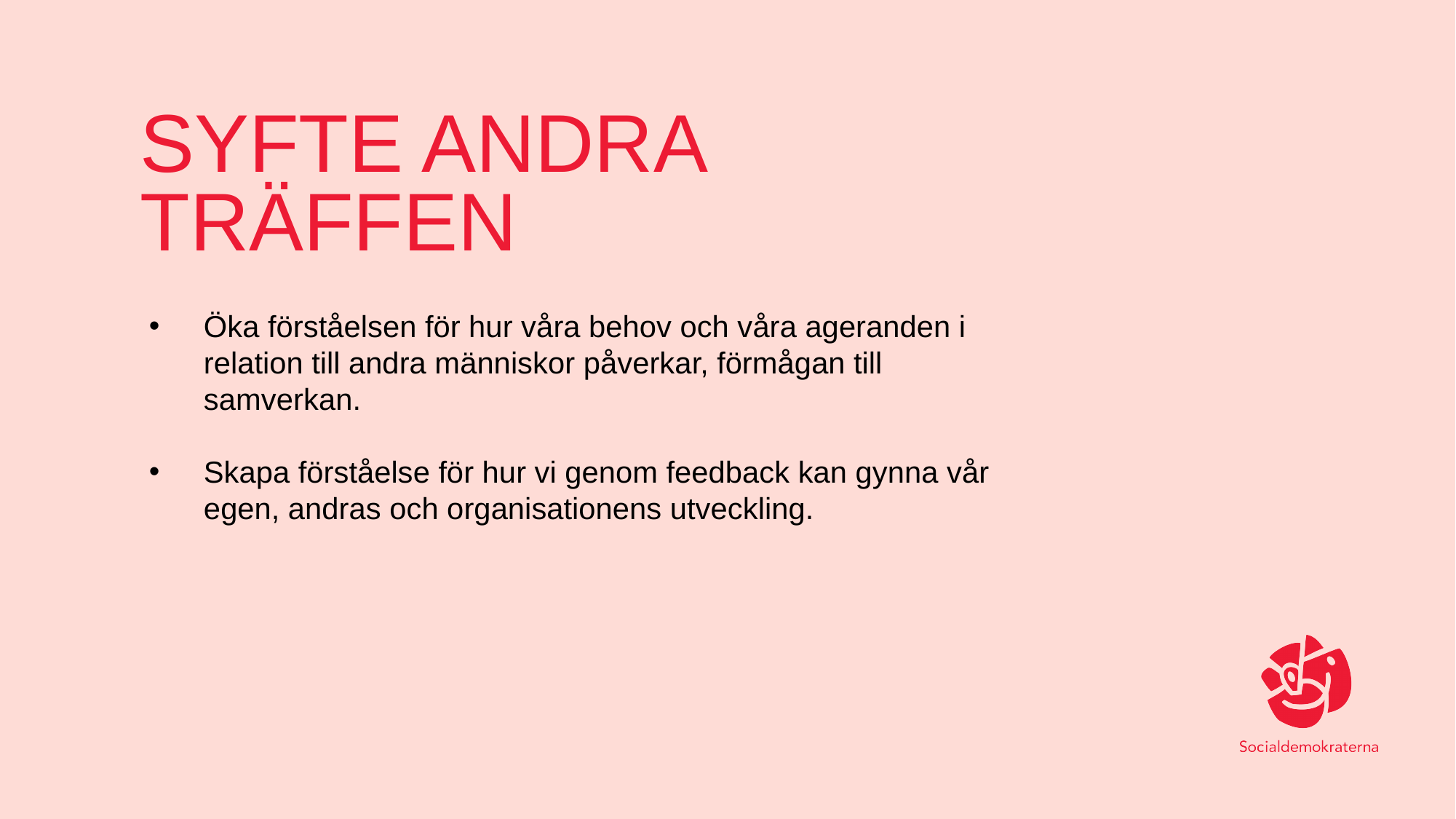

# SYFTE ANDRA TRÄFFEN
Öka förståelsen för hur våra behov och våra ageranden i relation till andra människor påverkar, förmågan till samverkan.
Skapa förståelse för hur vi genom feedback kan gynna vår egen, andras och organisationens utveckling.